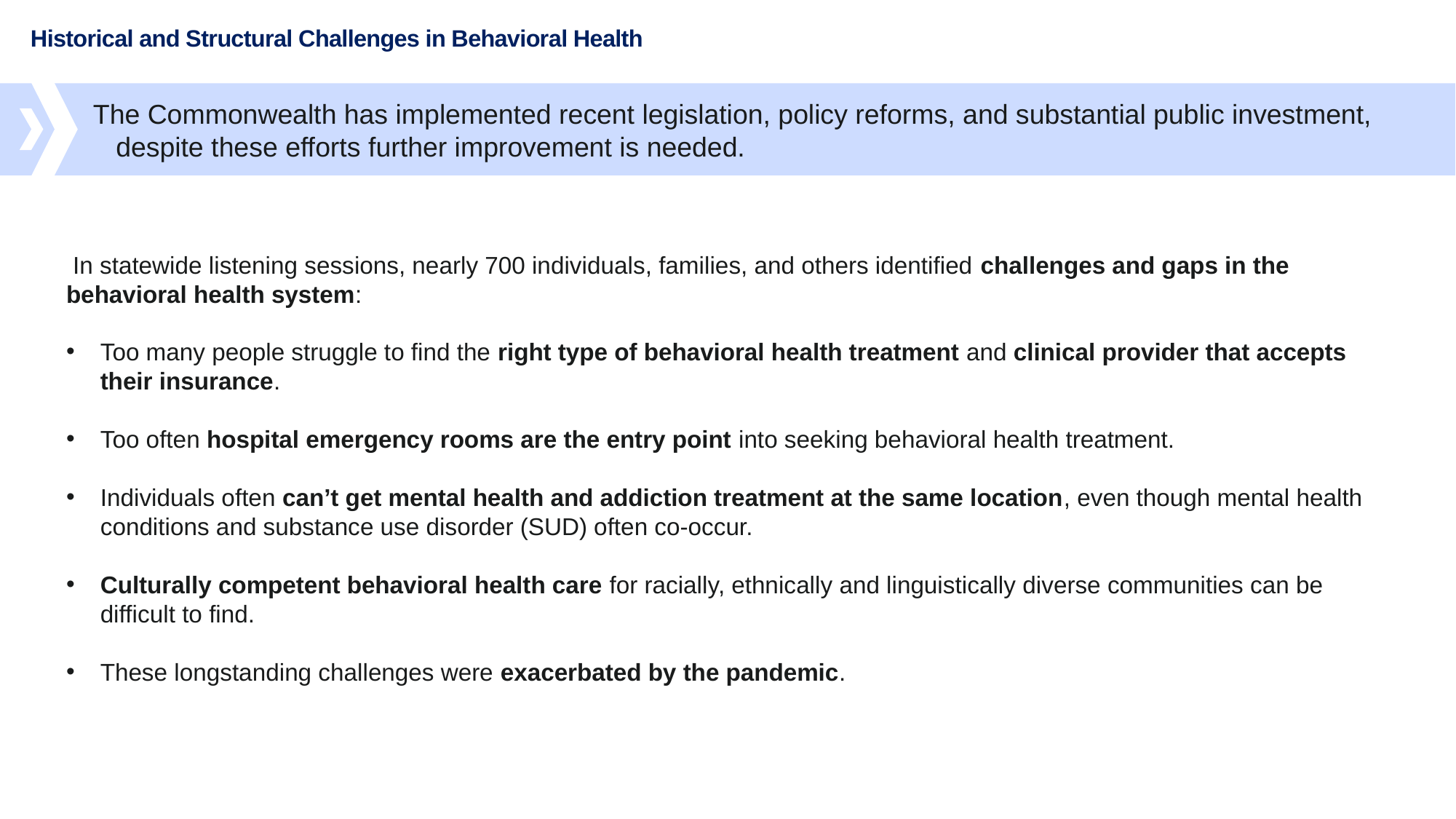

# Historical and Structural Challenges in Behavioral Health

The Commonwealth has implemented recent legislation, policy reforms, and substantial public investment, despite these efforts further improvement is needed.

 In statewide listening sessions, nearly 700 individuals, families, and others identified challenges and gaps in the behavioral health system:

Too many people struggle to find the right type of behavioral health treatment and clinical provider that accepts their insurance.

Too often hospital emergency rooms are the entry point into seeking behavioral health treatment.

Individuals often can’t get mental health and addiction treatment at the same location, even though mental health conditions and substance use disorder (SUD) often co-occur.

Culturally competent behavioral health care for racially, ethnically and linguistically diverse communities can be difficult to find.

These longstanding challenges were exacerbated by the pandemic.